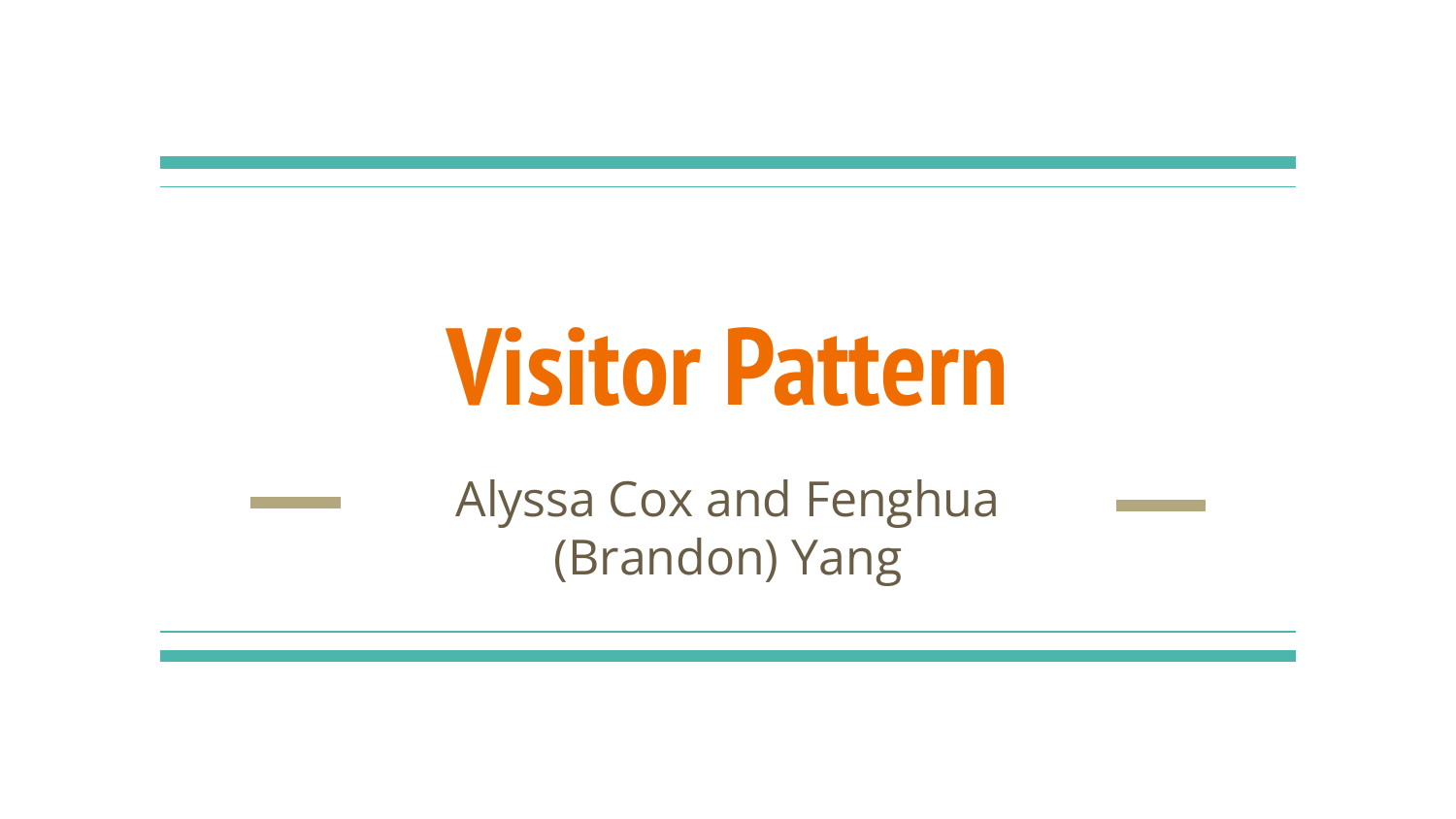

# Visitor Pattern
Alyssa Cox and Fenghua (Brandon) Yang